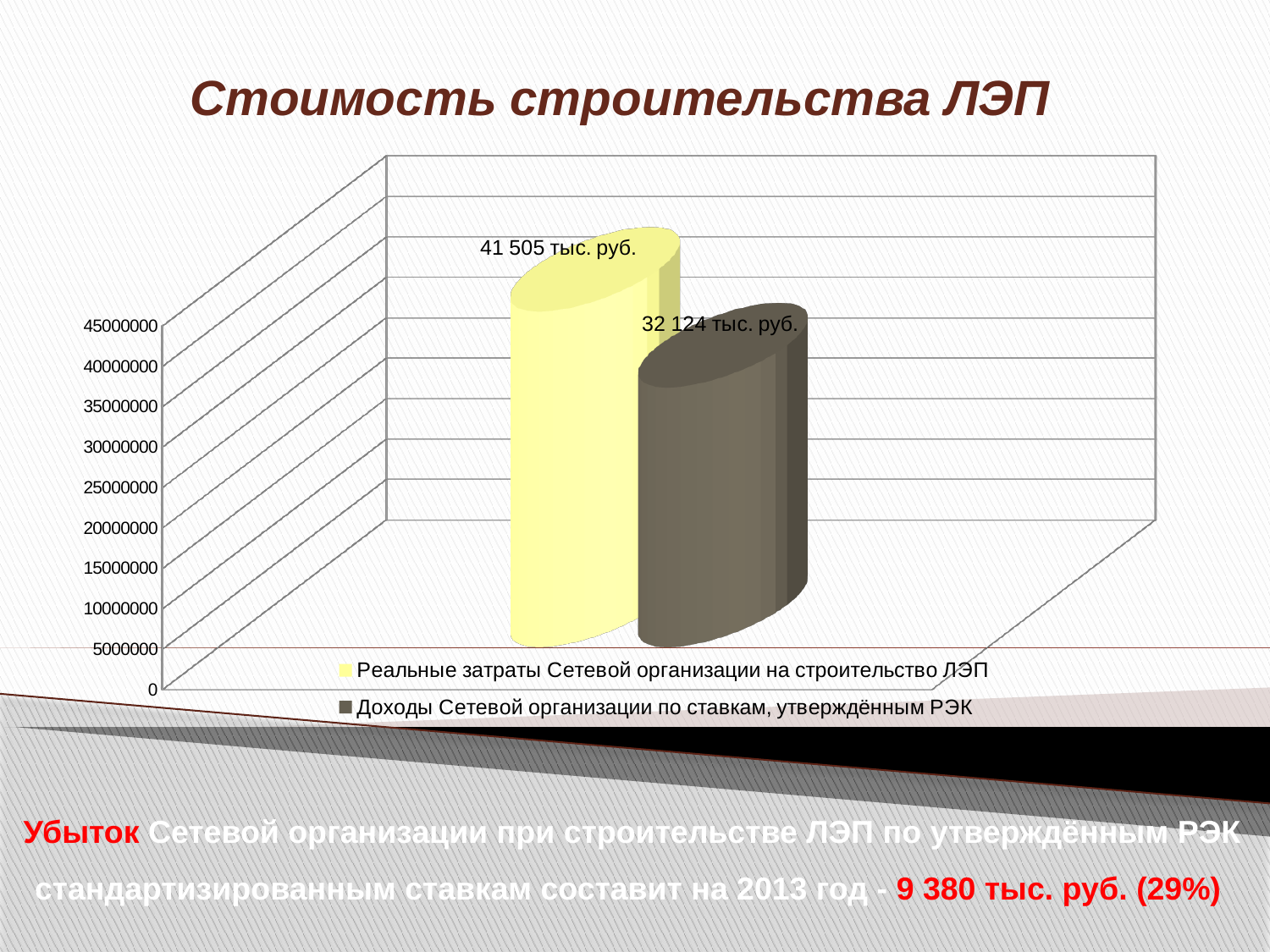

[unsupported chart]

Убыток Сетевой организации при строительстве ЛЭП по утверждённым РЭК стандартизированным ставкам составит на 2013 год - 9 380 тыс. руб. (29%)